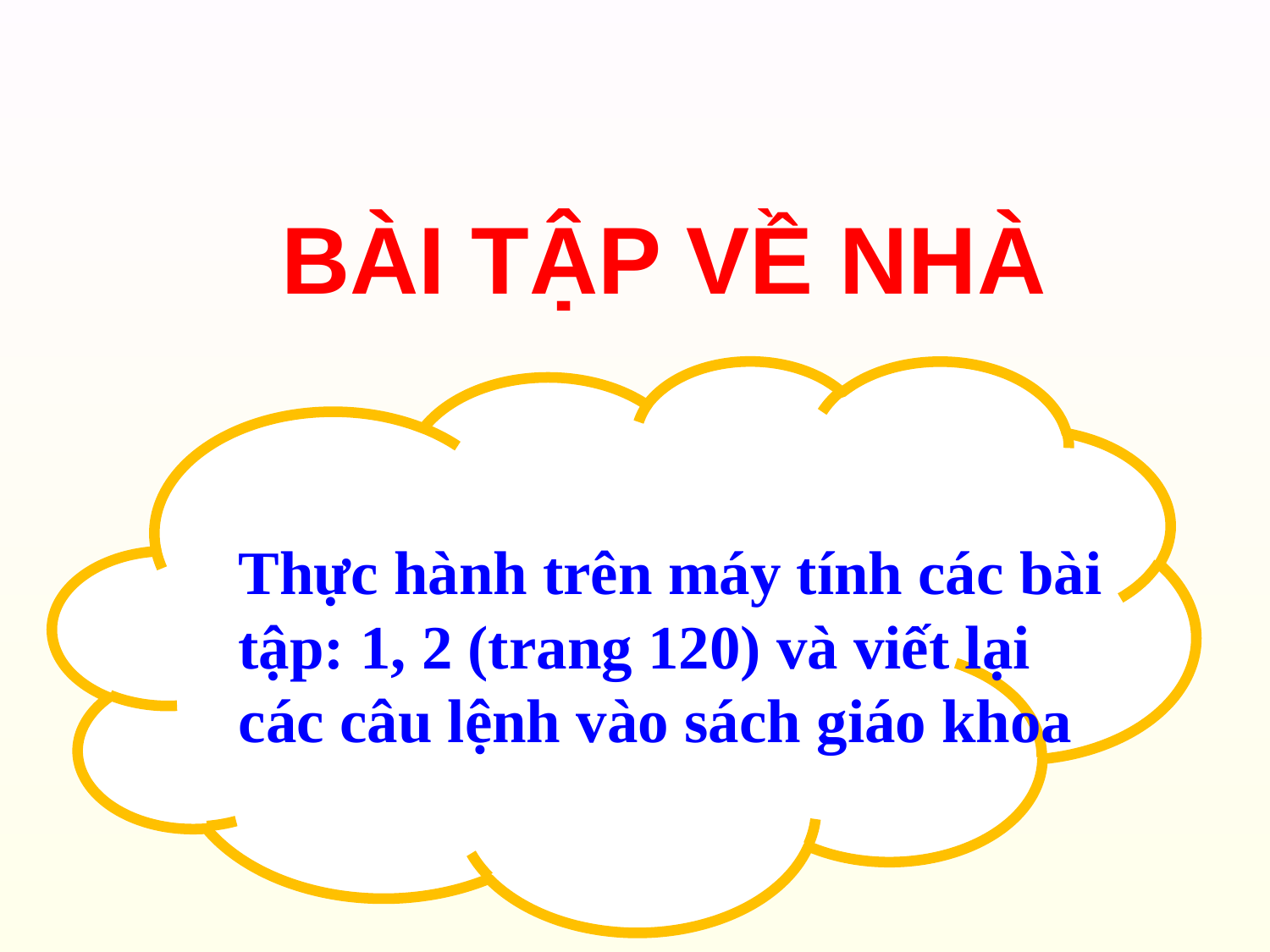

BÀI TẬP VỀ NHÀ

Thực hành trên máy tính các bài tập: 1, 2 (trang 120) và viết lại các câu lệnh vào sách giáo khoa